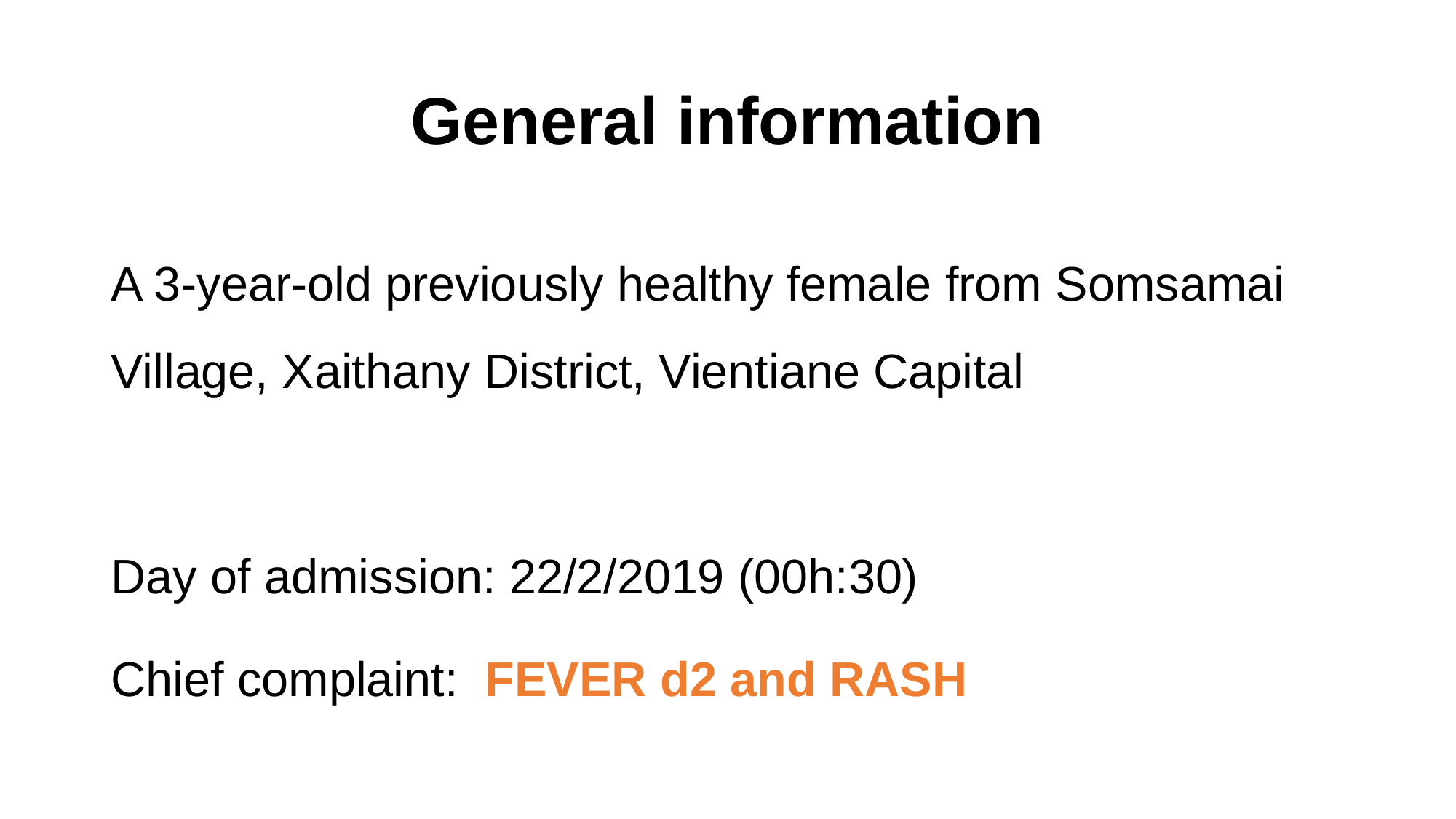

# General information
A 3-year-old previously healthy female from Somsamai Village, Xaithany District, Vientiane Capital

Day of admission: 22/2/2019 (00h:30)
Chief complaint:  FEVER d2 and RASH